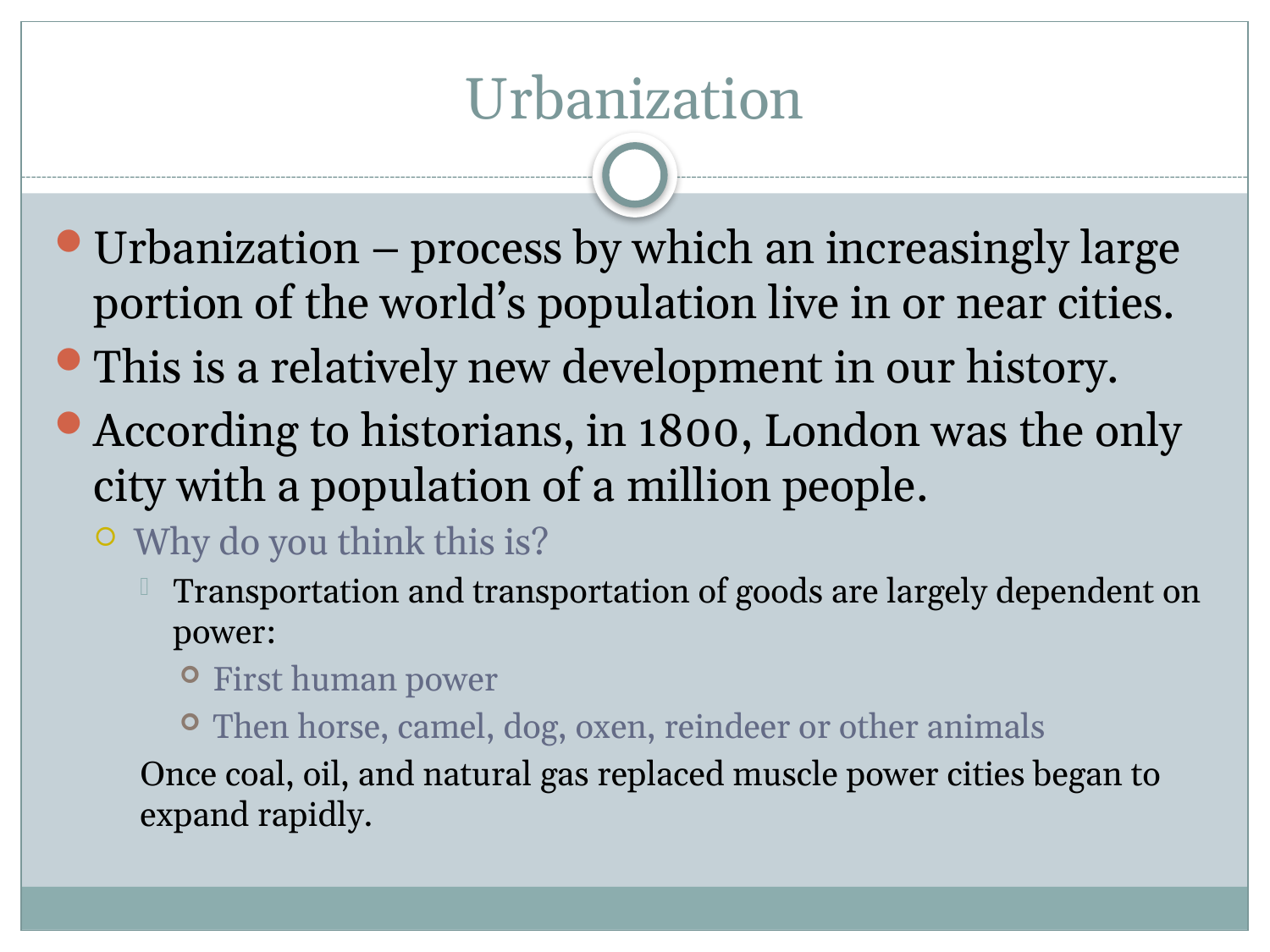

# Urbanization
Urbanization – process by which an increasingly large portion of the world’s population live in or near cities.
This is a relatively new development in our history.
According to historians, in 1800, London was the only city with a population of a million people.
Why do you think this is?
Transportation and transportation of goods are largely dependent on power:
First human power
Then horse, camel, dog, oxen, reindeer or other animals
Once coal, oil, and natural gas replaced muscle power cities began to expand rapidly.